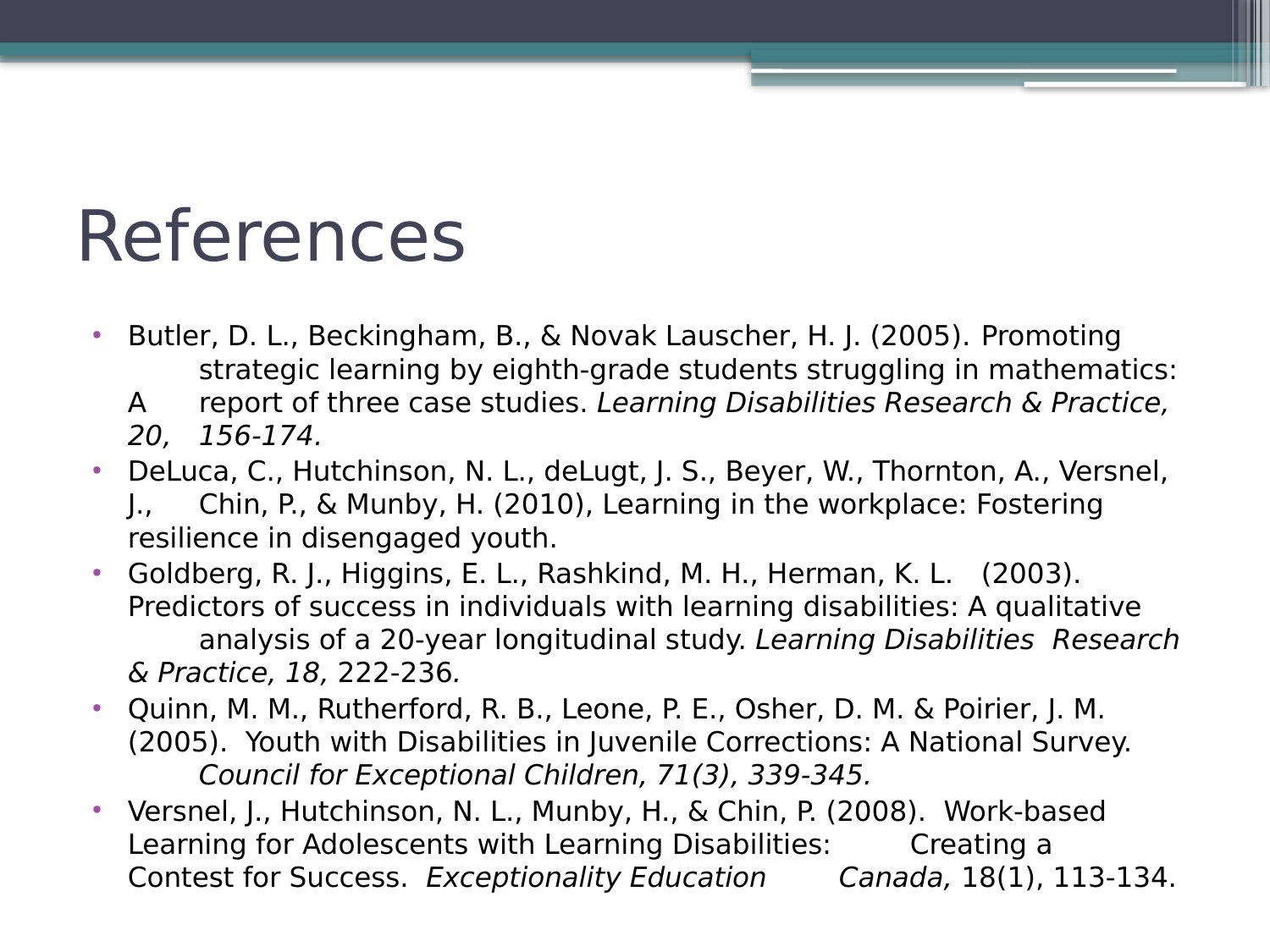

# References
Butler, D. L., Beckingham, B., & Novak Lauscher, H. J. (2005). 	Promoting 	strategic learning by eighth-grade students struggling in mathematics: A 	report of three case studies. Learning Disabilities Research & Practice, 20, 	156-174.
DeLuca, C., Hutchinson, N. L., deLugt, J. S., Beyer, W., Thornton, A., Versnel, J., 	Chin, P., & Munby, H. (2010), Learning in the workplace: Fostering 	resilience in disengaged youth.
Goldberg, R. J., Higgins, E. L., Rashkind, M. H., Herman, K. L. 	(2003). 	Predictors of success in individuals with learning disabilities: A qualitative 	analysis of a 20-year longitudinal study. Learning Disabilities 	Research & Practice, 18, 222-236.
Quinn, M. M., Rutherford, R. B., Leone, P. E., Osher, D. M. & Poirier, J. M. 	(2005).  Youth with Disabilities in Juvenile Corrections: A National Survey. 	Council for Exceptional Children, 71(3), 339-345.
Versnel, J., Hutchinson, N. L., Munby, H., & Chin, P. (2008).  Work-based 	Learning for Adolescents with Learning Disabilities: 	Creating a 	Contest for Success.  Exceptionality Education 	Canada, 18(1), 113-134.